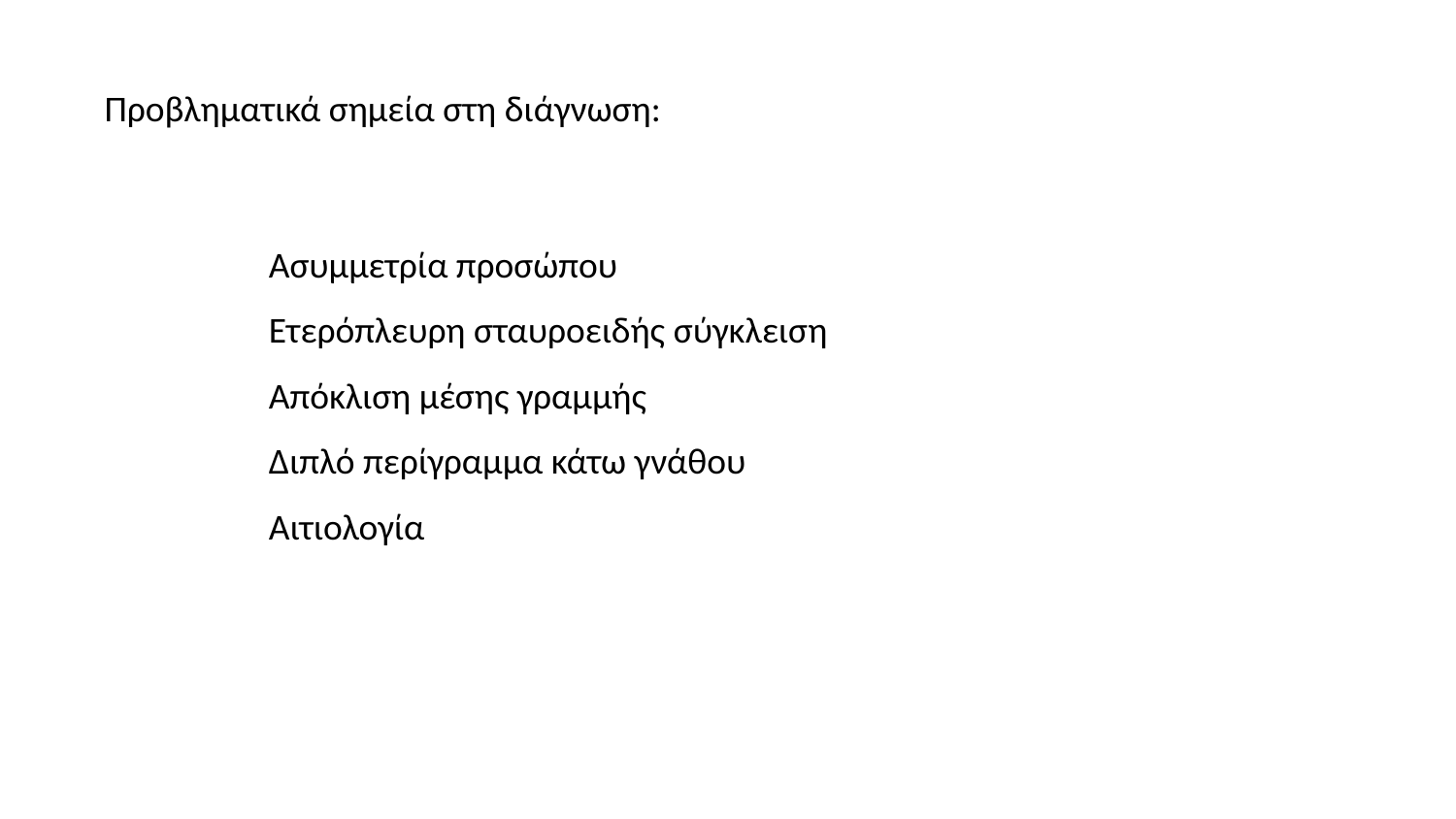

Προβληματικά σημεία στη διάγνωση:
Ασυμμετρία προσώπου
Ετερόπλευρη σταυροειδής σύγκλειση
Απόκλιση μέσης γραμμής
Διπλό περίγραμμα κάτω γνάθου
Αιτιολογία